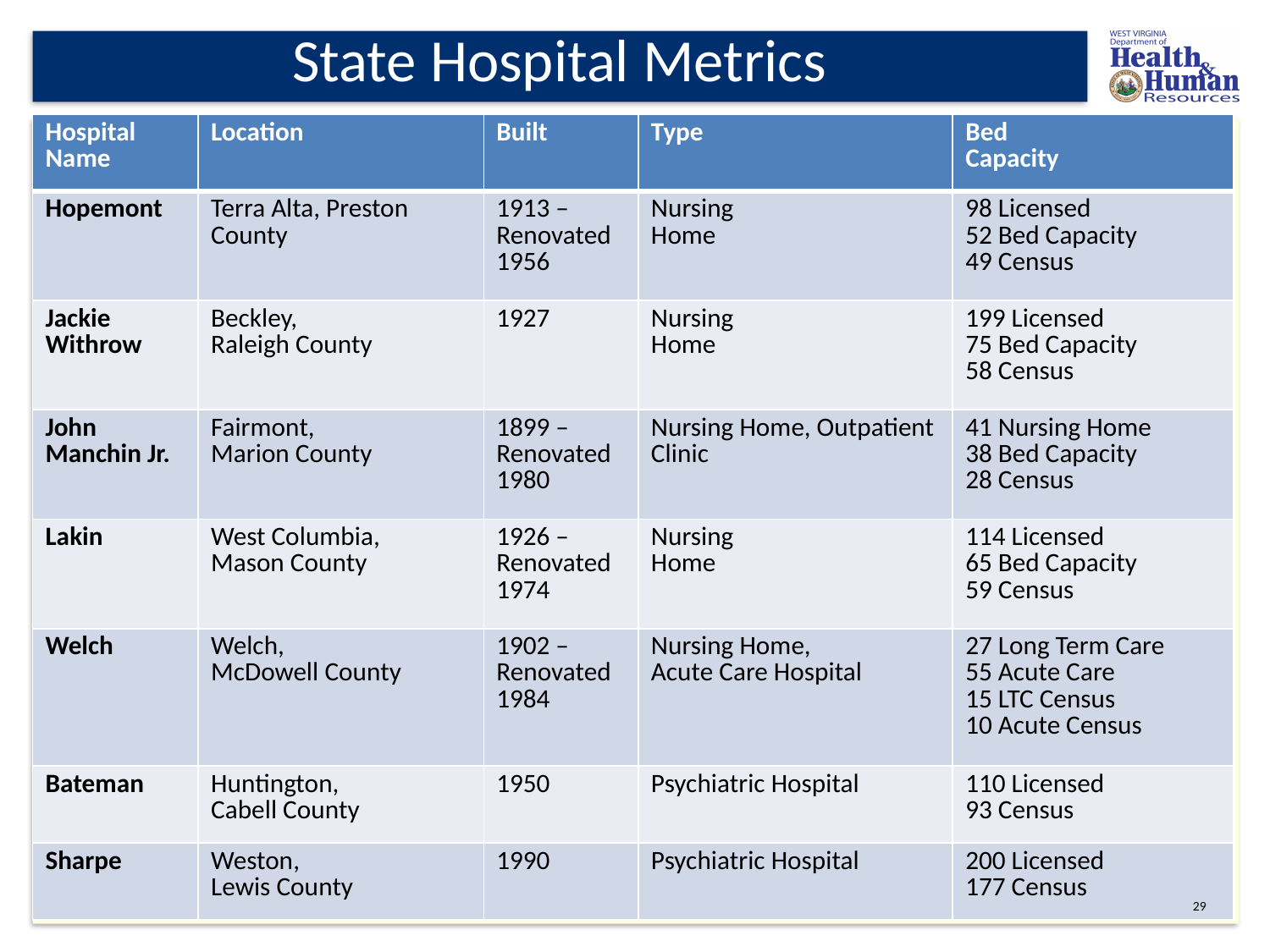

# State Hospital Metrics He
| Hospital Name | Location | Built | Type | Bed Capacity |
| --- | --- | --- | --- | --- |
| Hopemont | Terra Alta, Preston County | 1913 – Renovated 1956 | Nursing Home | 98 Licensed 52 Bed Capacity 49 Census |
| Jackie Withrow | Beckley, Raleigh County | 1927 | Nursing Home | 199 Licensed 75 Bed Capacity 58 Census |
| John Manchin Jr. | Fairmont, Marion County | 1899 – Renovated 1980 | Nursing Home, Outpatient Clinic | 41 Nursing Home 38 Bed Capacity 28 Census |
| Lakin | West Columbia, Mason County | 1926 – Renovated 1974 | Nursing Home | 114 Licensed 65 Bed Capacity 59 Census |
| Welch | Welch, McDowell County | 1902 – Renovated 1984 | Nursing Home, Acute Care Hospital | 27 Long Term Care 55 Acute Care 15 LTC Census 10 Acute Census |
| Bateman | Huntington, Cabell County | 1950 | Psychiatric Hospital | 110 Licensed 93 Census |
| Sharpe | Weston, Lewis County | 1990 | Psychiatric Hospital | 200 Licensed 177 Census |
29